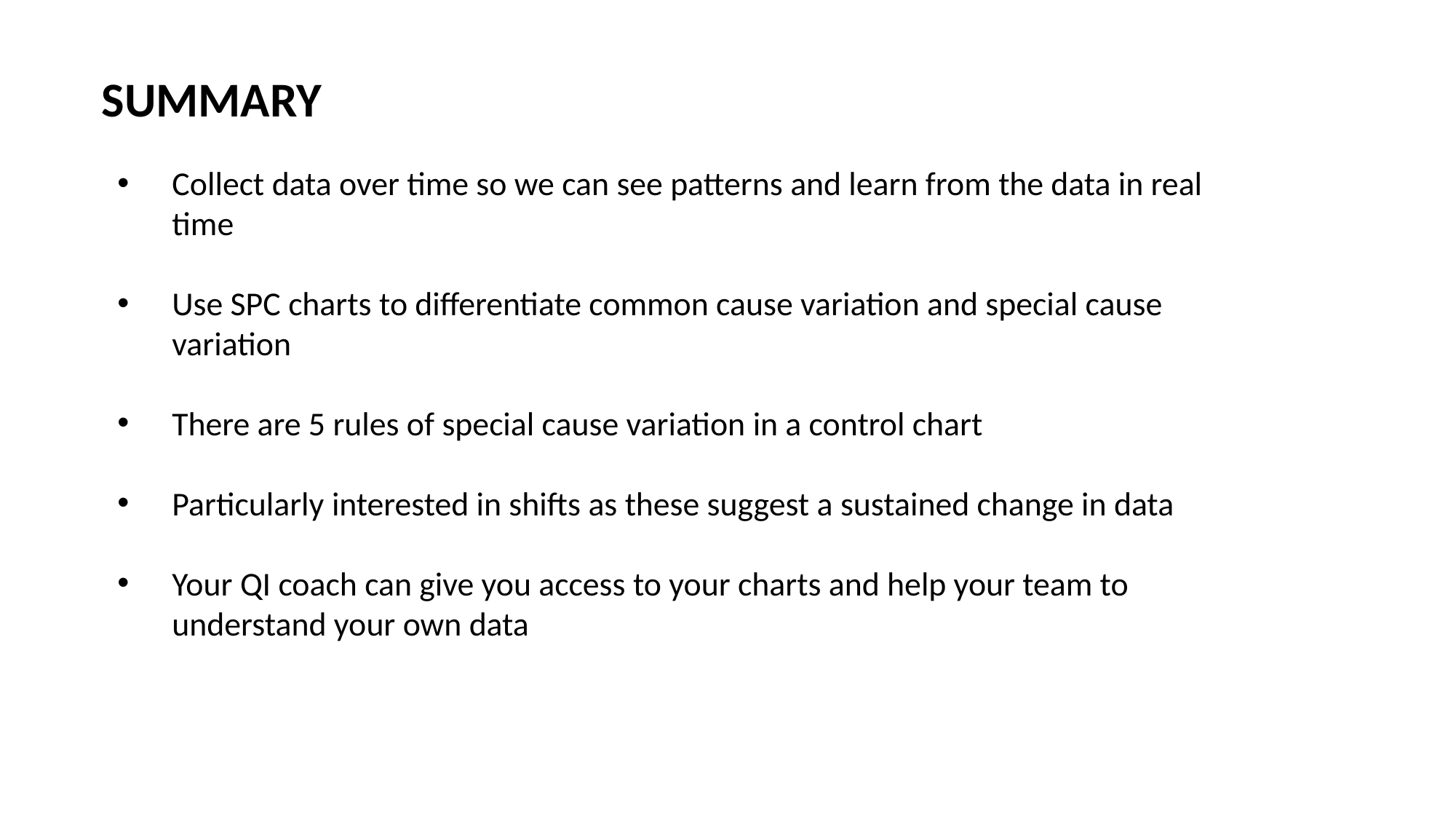

SUMMARY
Collect data over time so we can see patterns and learn from the data in real time

Use SPC charts to differentiate common cause variation and special cause variation

There are 5 rules of special cause variation in a control chart

Particularly interested in shifts as these suggest a sustained change in data

Your QI coach can give you access to your charts and help your team to understand your own data